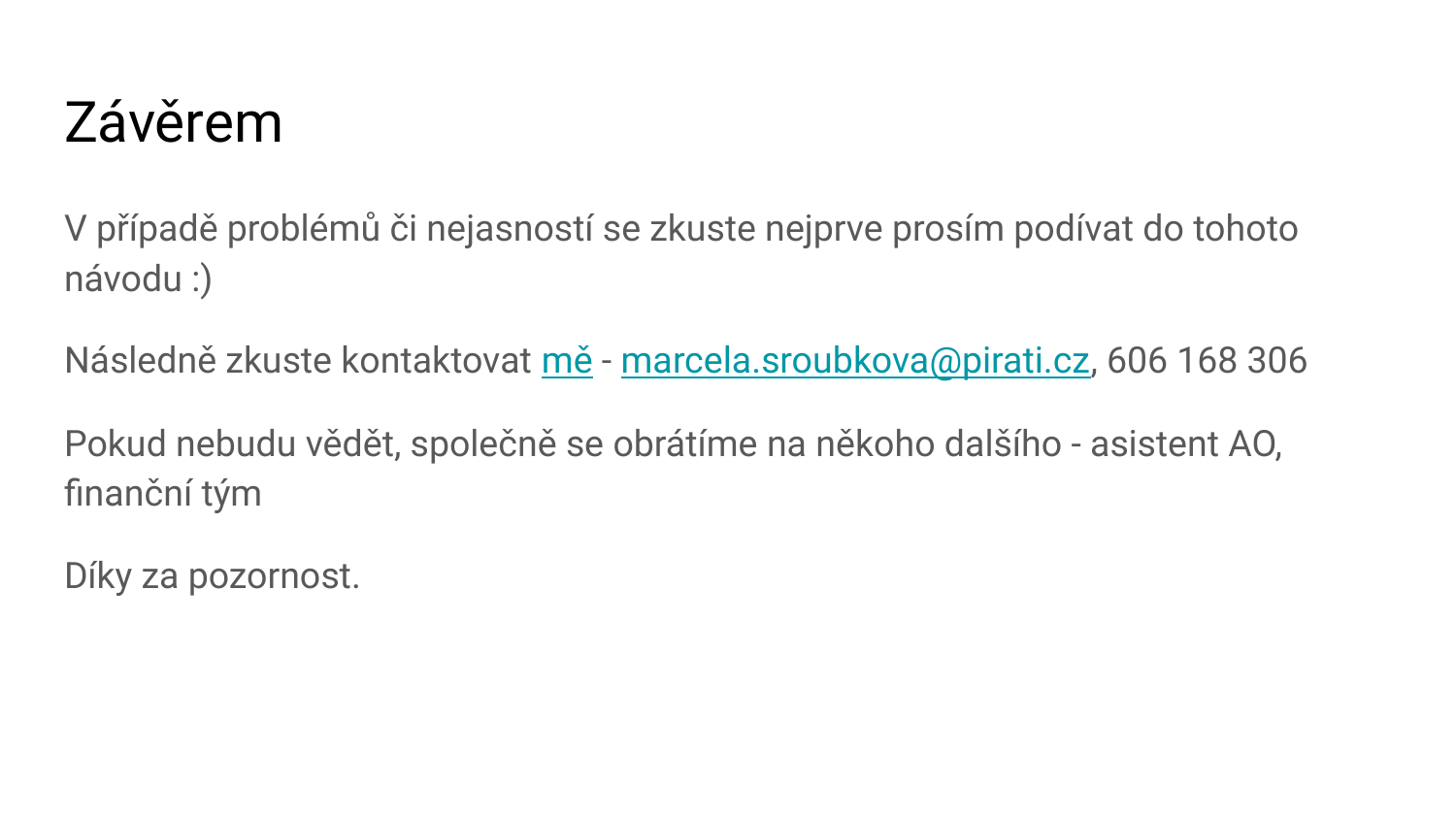

# Závěrem
V případě problémů či nejasností se zkuste nejprve prosím podívat do tohoto návodu :)
Následně zkuste kontaktovat mě - marcela.sroubkova@pirati.cz, 606 168 306
Pokud nebudu vědět, společně se obrátíme na někoho dalšího - asistent AO, finanční tým
Díky za pozornost.